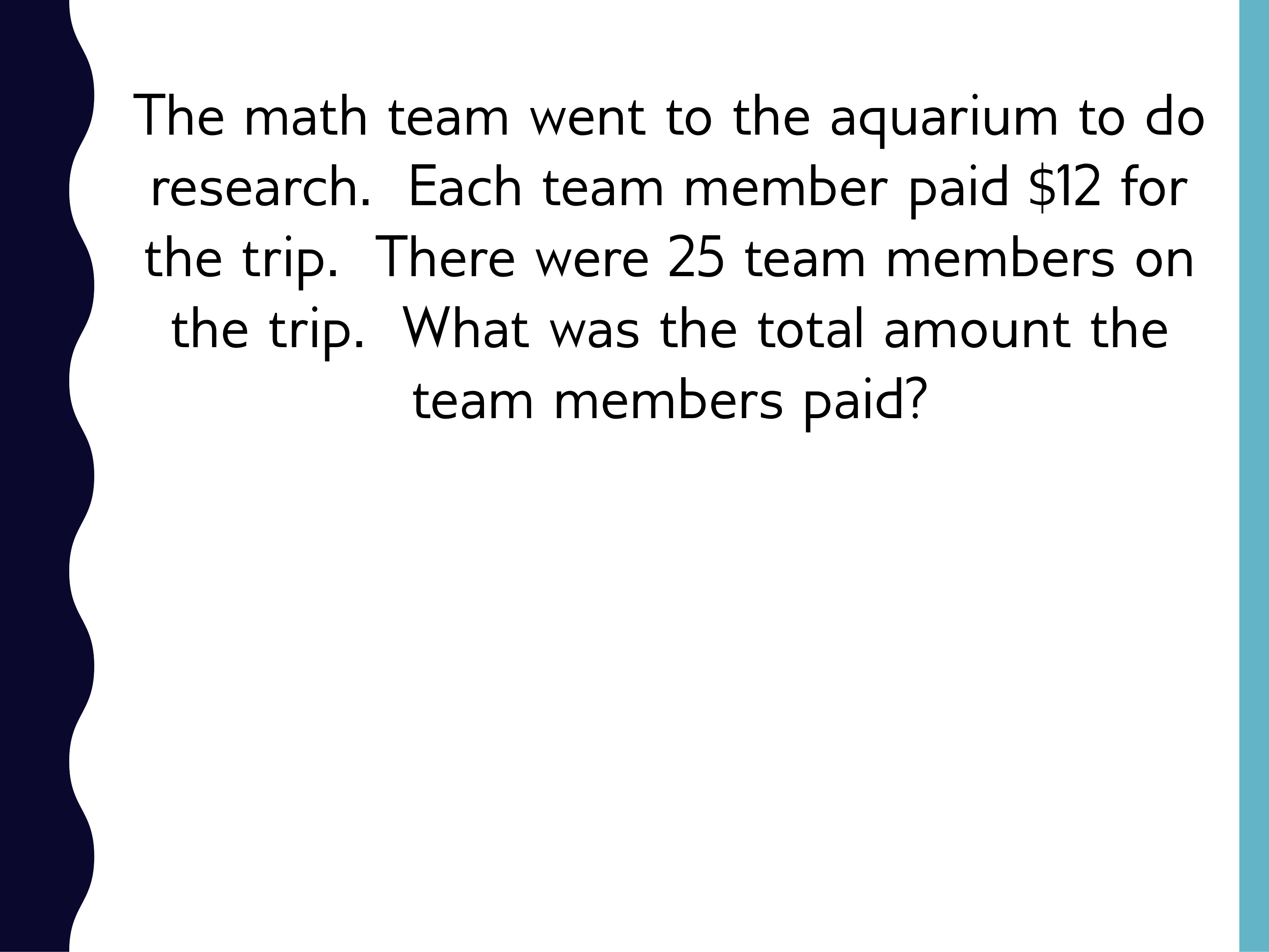

Kim had 120 cards in a box. She gave 84 of the cards to her best friend Maddy. How many cards does Kim have left in the box?

Keith places 1 1/2 week’s pay into his wallet and banks 3 1/2  week’s pay.  How many week’s pay does Keith have?

Tammy is decorating for an upcoming party.  She plans to use 6 vases to decorate the tables and will place 19 tulips of various colors in each vase.  What is the total number of tulips Tammy needs for her decorations?
The math team went to the aquarium to do research.  Each team member paid $12 for the trip.  There were 25 team members on the trip.  What was the total amount the team members paid?